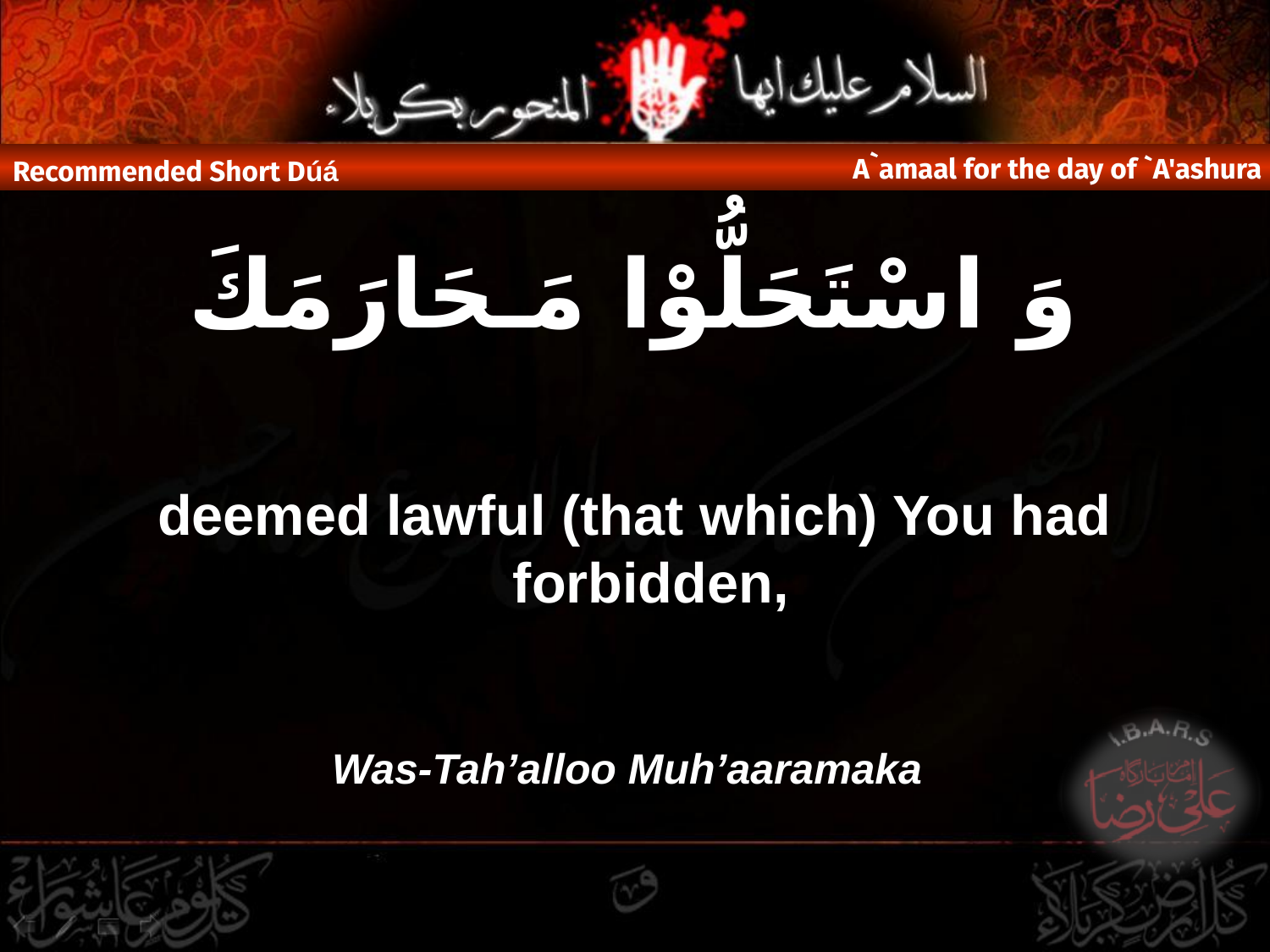

A`amaal for the day of `A'ashura
Recommended Short Dúá
وَ اسْتَحَلُّوْا مَـحَارَمَكَ
deemed lawful (that which) You had forbidden,
Was-Tah’alloo Muh’aaramaka